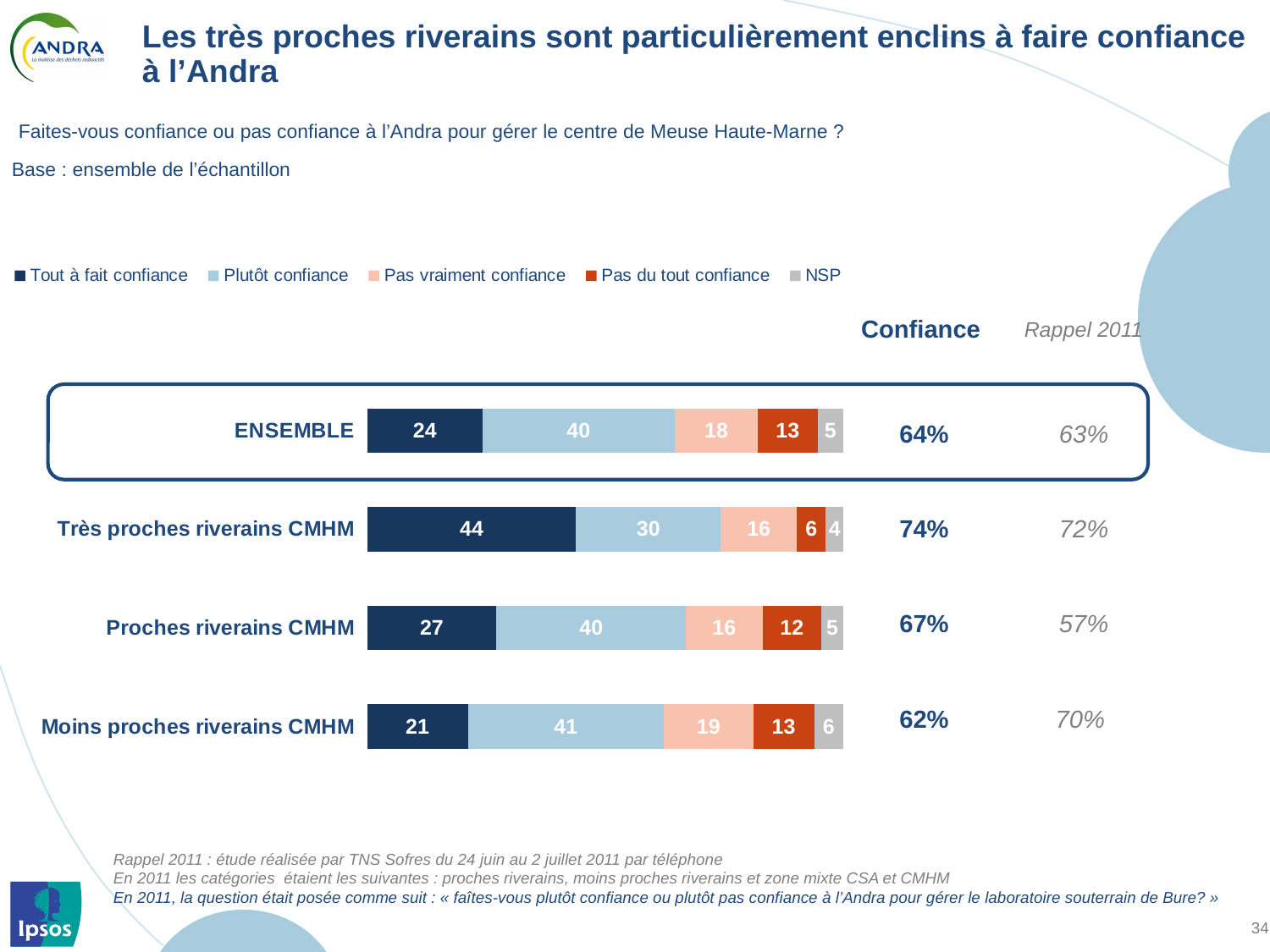

# Les très proches riverains sont particulièrement enclins à faire confiance à l’Andra
 Faites-vous confiance ou pas confiance à l’Andra pour gérer le centre de Meuse Haute-Marne ?
Base : ensemble de l’échantillon

### Chart

| Category | Tout à fait confiance | Plutôt confiance | Pas vraiment confiance | Pas du tout confiance | NSP |
|---|---|---|---|---|---|
| ENSEMBLE | 24.2 | 40.300000000000004 | 17.5 | 12.5 | 5.4 |
| Très proches riverains CMHM | 43.6 | 30.2 | 15.9 | 6.0 | 3.7 |
| Proches riverains CMHM | 27.0 | 39.6 | 16.0 | 12.3 | 4.6 |
| Moins proches riverains CMHM | 21.1 | 41.1 | 18.7 | 12.8 | 6.1 |
| Confiance | Rappel 2011 |
| --- | --- |
| 64% | 63% |
| 74% | 72% |
| 67% | 57% |
| 62% | 70% |

Rappel 2011 : étude réalisée par TNS Sofres du 24 juin au 2 juillet 2011 par téléphone
En 2011 les catégories  étaient les suivantes : proches riverains, moins proches riverains et zone mixte CSA et CMHM
En 2011, la question était posée comme suit : « faîtes-vous plutôt confiance ou plutôt pas confiance à l’Andra pour gérer le laboratoire souterrain de Bure? »
Ipsos pour l'Andra - Enquêtes locales - Rapport Synthétique CMHM - Novembre 2012